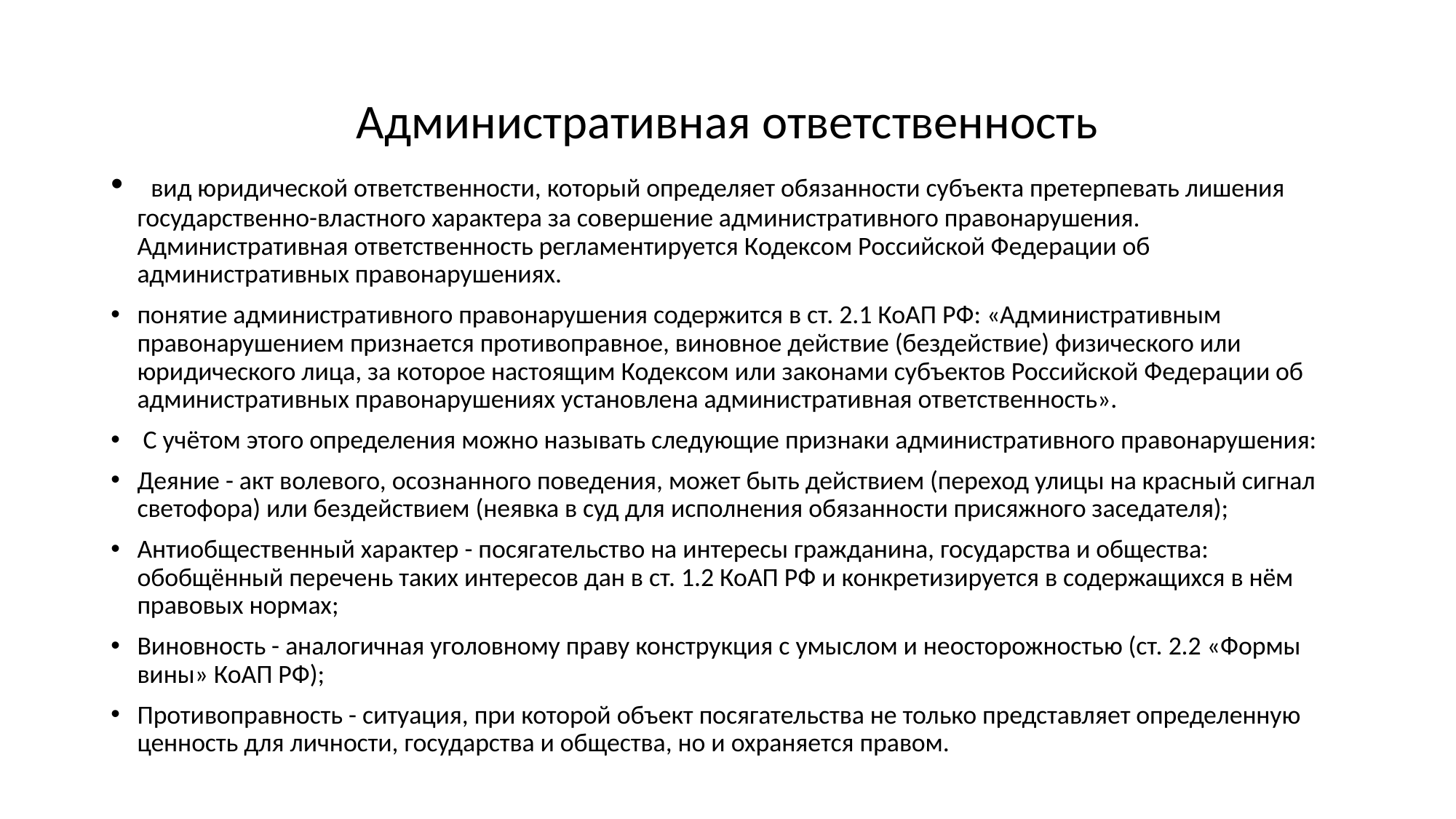

# Административная ответственность
  вид юридической ответственности, который определяет обязанности субъекта претерпевать лишения государственно-властного характера за совершение административного правонарушения. Административная ответственность регламентируется Кодексом Российской Федерации об административных правонарушениях.
понятие административного правонарушения содержится в ст. 2.1 КоАП РФ: «Административным правонарушением признается противоправное, виновное действие (бездействие) физического или юридического лица, за которое настоящим Кодексом или законами субъектов Российской Федерации об административных правонарушениях установлена административная ответственность».
 С учётом этого определения можно называть следующие признаки административного правонарушения:
Деяние - акт волевого, осознанного поведения, может быть действием (переход улицы на красный сигнал светофора) или бездействием (неявка в суд для исполнения обязанности присяжного заседателя);
Антиобщественный характер - посягательство на интересы гражданина, государства и общества: обобщённый перечень таких интересов дан в ст. 1.2 КоАП РФ и конкретизируется в содержащихся в нём правовых нормах;
Виновность - аналогичная уголовному праву конструкция с умыслом и неосторожностью (ст. 2.2 «Формы вины» КоАП РФ);
Противоправность - ситуация, при которой объект посягательства не только представляет определенную ценность для личности, государства и общества, но и охраняется правом.